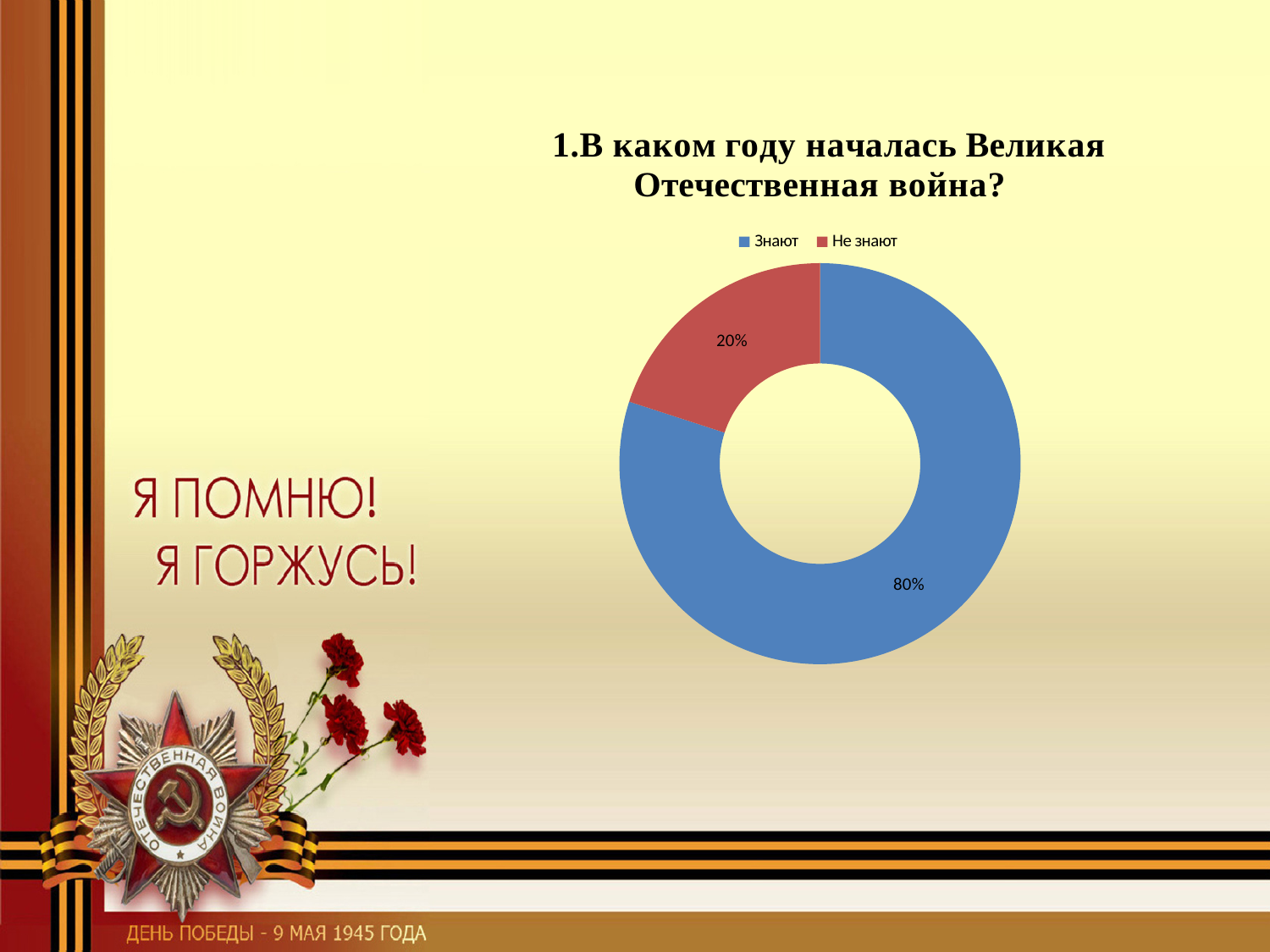

### Chart:   1.В каком году началась Великая Отечественная война?

| Category | В каком году началась Великая Отечественная война? |
|---|---|
| Знают | 24.0 |
| Не знают | 6.0 |